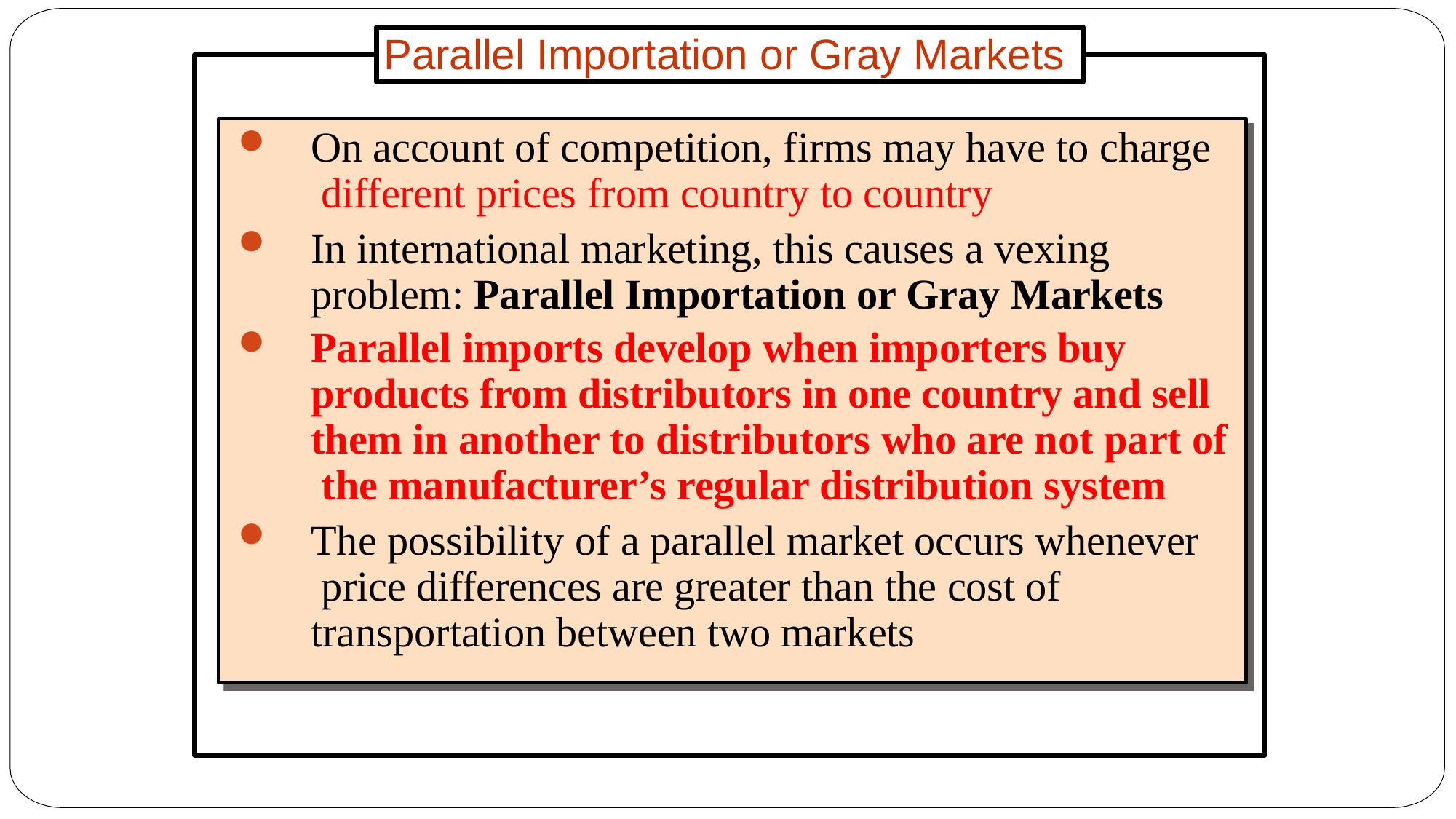

Parallel Importation or Gray Markets

On account of competition, firms may have to charge  different prices from country to country
In international marketing, this causes a vexing  problem: Parallel Importation or Gray Markets
Parallel imports develop when importers buy  products from distributors in one country and sell  them in another to distributors who are not part of  the manufacturer’s regular distribution system
The possibility of a parallel market occurs whenever  price differences are greater than the cost of  transportation between two markets